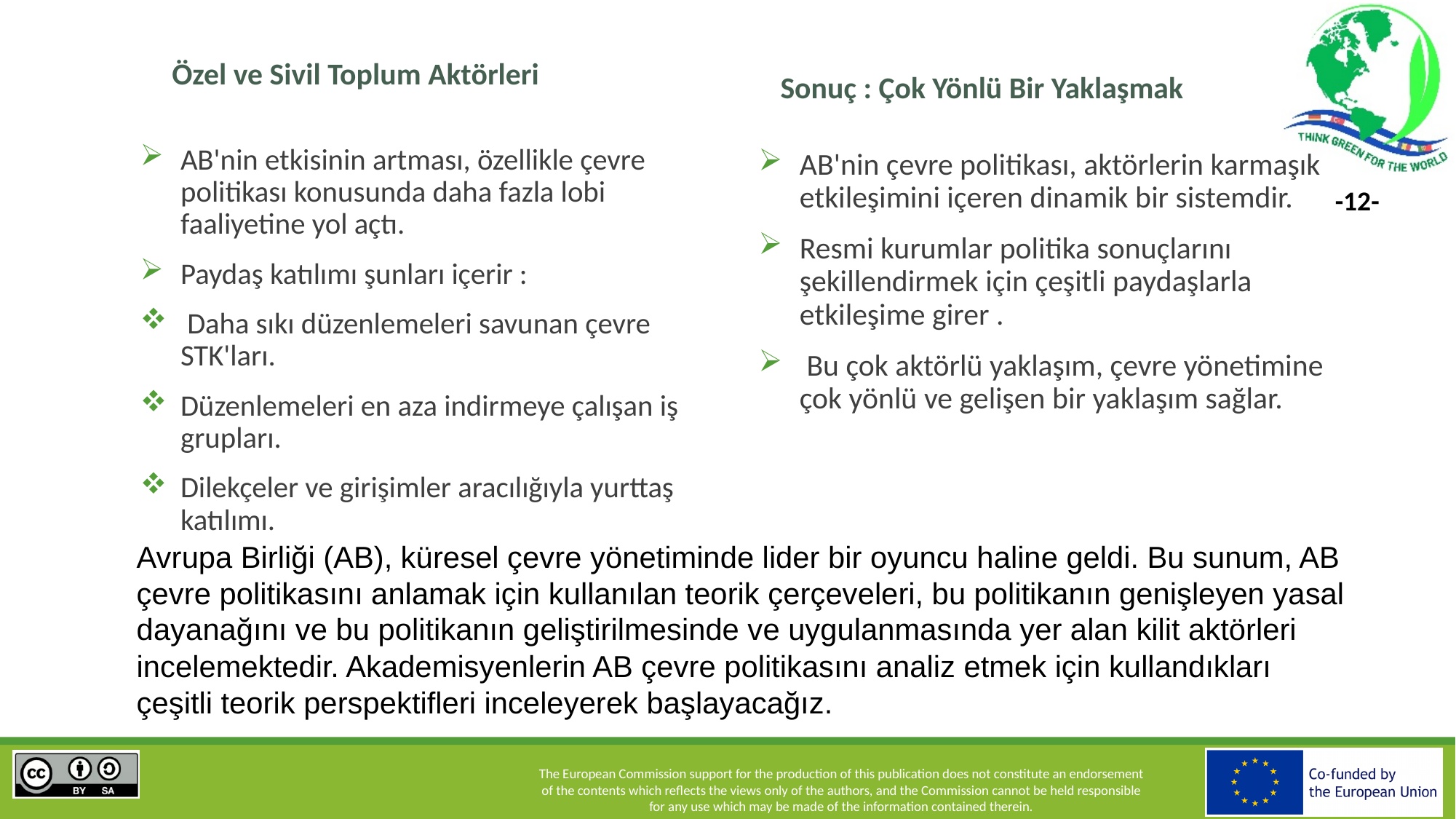

Özel ve Sivil Toplum Aktörleri
Sonuç : Çok Yönlü Bir Yaklaşmak
AB'nin etkisinin artması, özellikle çevre politikası konusunda daha fazla lobi faaliyetine yol açtı.
Paydaş katılımı şunları içerir :
 Daha sıkı düzenlemeleri savunan çevre STK'ları.
Düzenlemeleri en aza indirmeye çalışan iş grupları.
Dilekçeler ve girişimler aracılığıyla yurttaş katılımı.
AB'nin çevre politikası, aktörlerin karmaşık etkileşimini içeren dinamik bir sistemdir.
Resmi kurumlar politika sonuçlarını şekillendirmek için çeşitli paydaşlarla etkileşime girer .
 Bu çok aktörlü yaklaşım, çevre yönetimine çok yönlü ve gelişen bir yaklaşım sağlar.
Avrupa Birliği (AB), küresel çevre yönetiminde lider bir oyuncu haline geldi. Bu sunum, AB çevre politikasını anlamak için kullanılan teorik çerçeveleri, bu politikanın genişleyen yasal dayanağını ve bu politikanın geliştirilmesinde ve uygulanmasında yer alan kilit aktörleri incelemektedir. Akademisyenlerin AB çevre politikasını analiz etmek için kullandıkları çeşitli teorik perspektifleri inceleyerek başlayacağız.